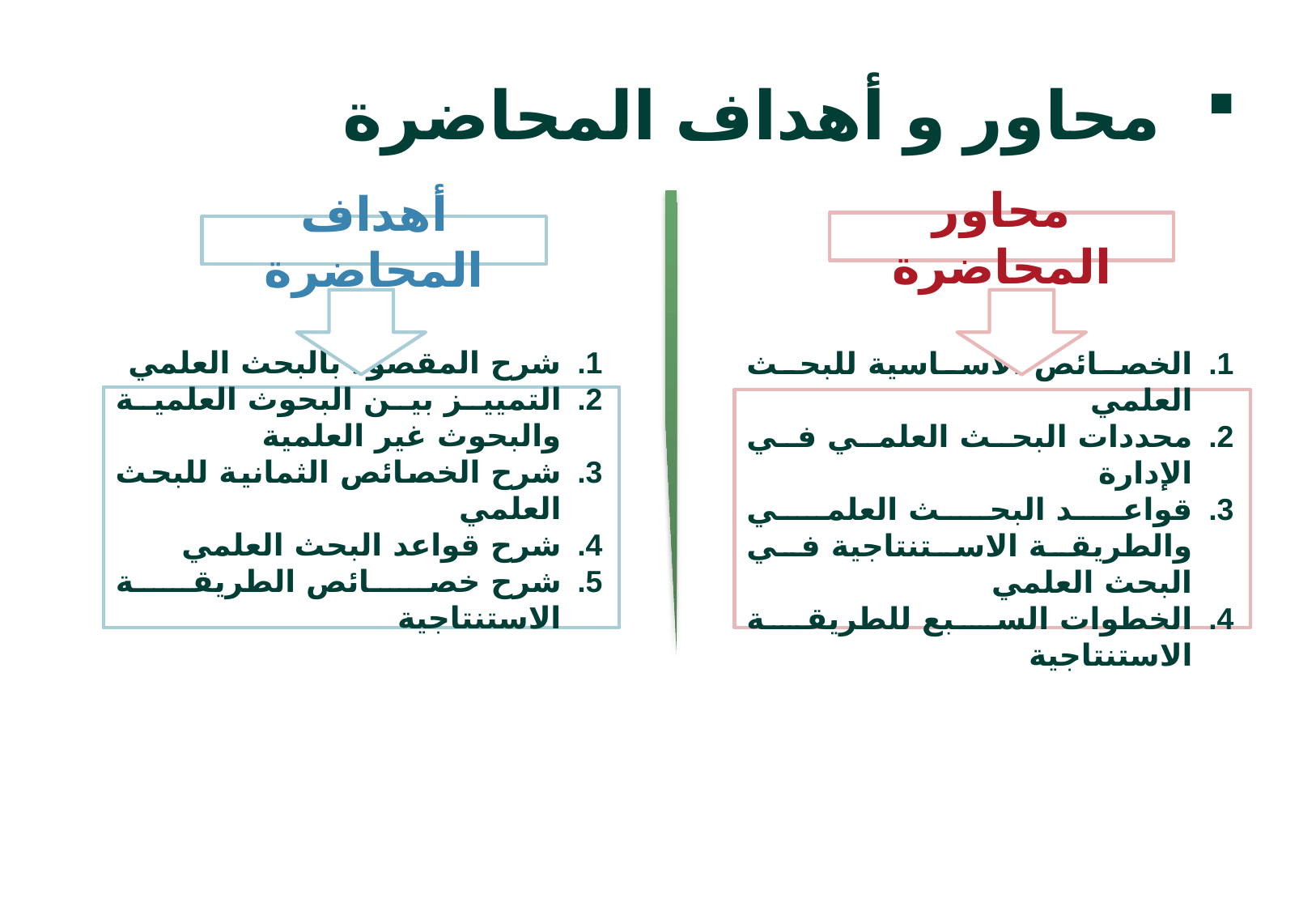

# محاور و أهداف المحاضرة

محاور المحاضرة
أهداف المحاضرة

شرح المقصود بالبحث العلمي
التمييز بين البحوث العلمية والبحوث غير العلمية
شرح الخصائص الثمانية للبحث العلمي
شرح قواعد البحث العلمي
شرح خصائص الطريقة الاستنتاجية

الخصائص الأساسية للبحث العلمي
محددات البحث العلمي في الإدارة
قواعد البحث العلمي والطريقة الاستنتاجية في البحث العلمي
الخطوات السبع للطريقة الاستنتاجية
2